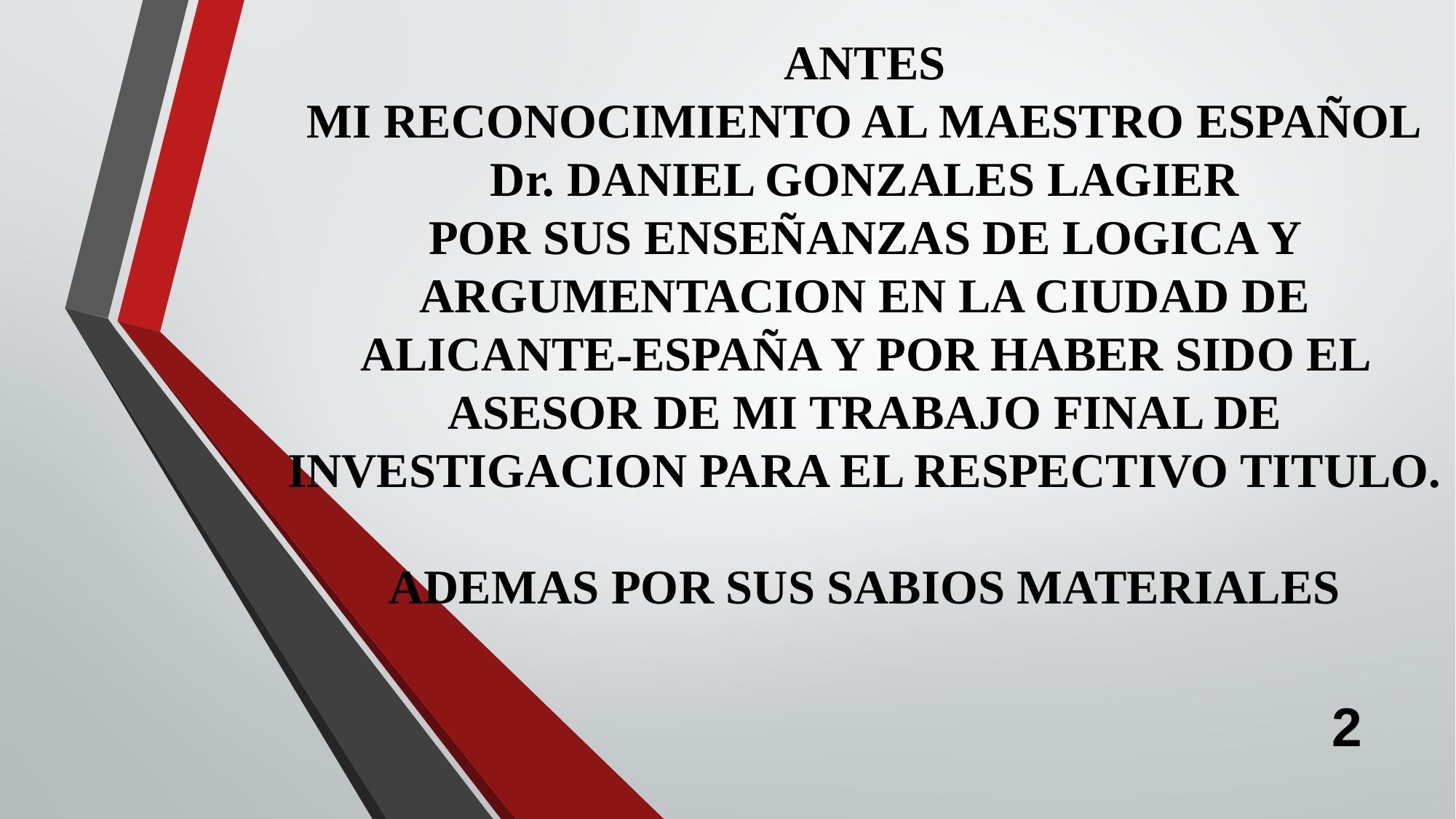

ANTES
MI RECONOCIMIENTO AL MAESTRO ESPAÑOL
Dr. DANIEL GONZALES LAGIER
POR SUS ENSEÑANZAS DE LOGICA Y ARGUMENTACION EN LA CIUDAD DE ALICANTE-ESPAÑA Y POR HABER SIDO EL ASESOR DE MI TRABAJO FINAL DE INVESTIGACION PARA EL RESPECTIVO TITULO.
ADEMAS POR SUS SABIOS MATERIALES
2